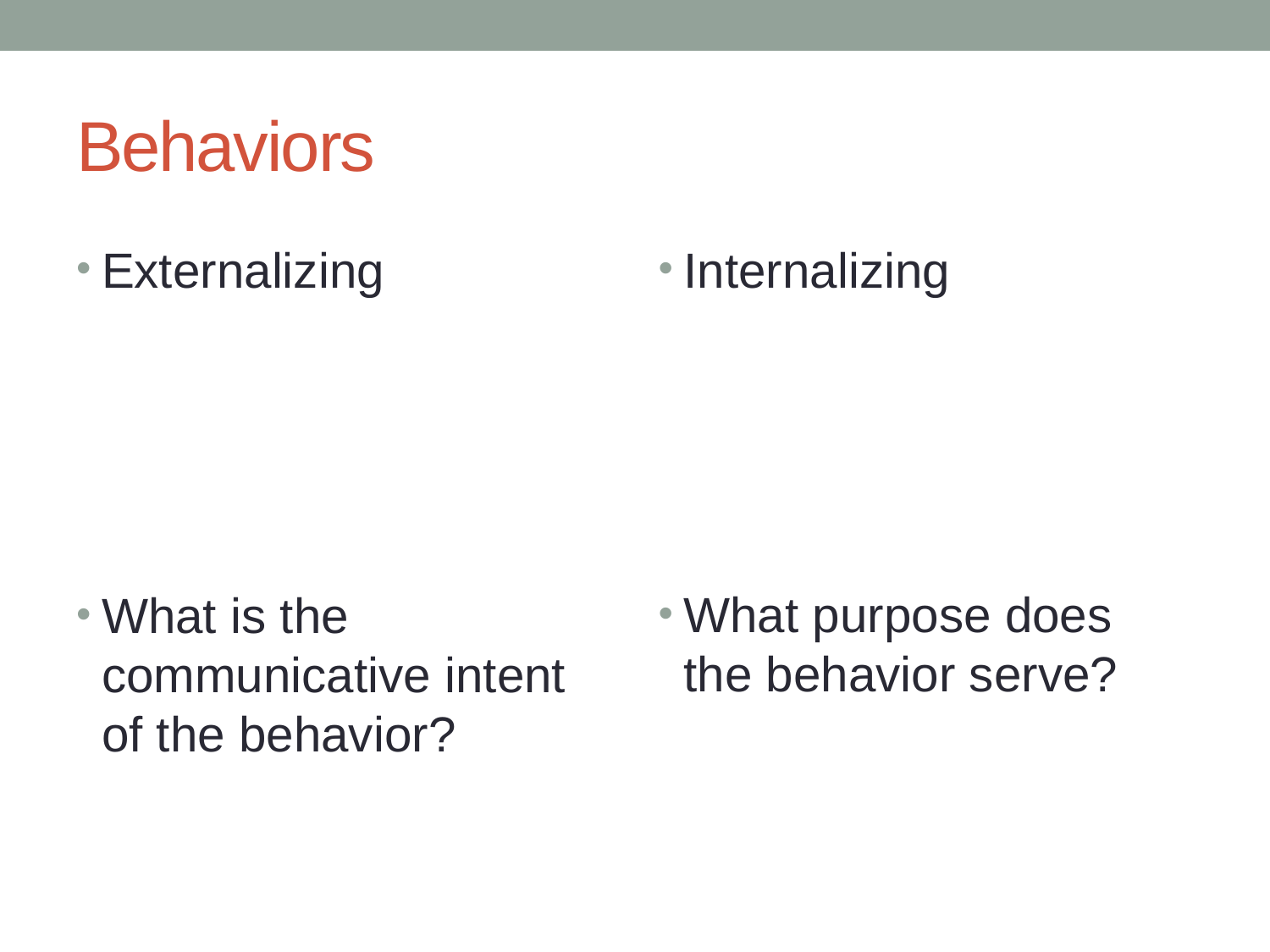

# Behaviors
Externalizing

What is the communicative intent of the behavior?
Internalizing

What purpose does the behavior serve?